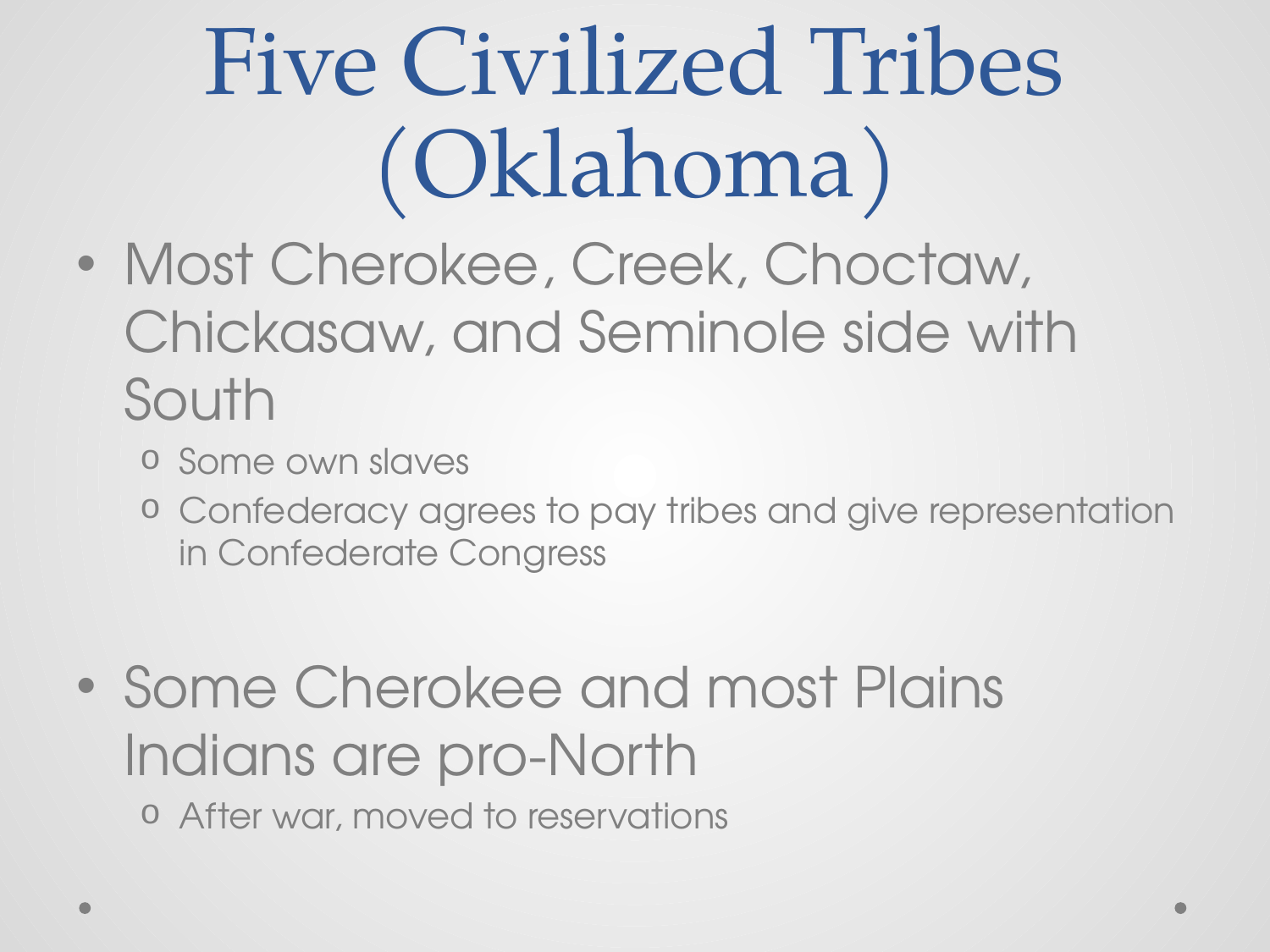

# Five Civilized Tribes (Oklahoma)
Most Cherokee, Creek, Choctaw, Chickasaw, and Seminole side with South
Some own slaves
Confederacy agrees to pay tribes and give representation in Confederate Congress

Some Cherokee and most Plains Indians are pro-North
After war, moved to reservations